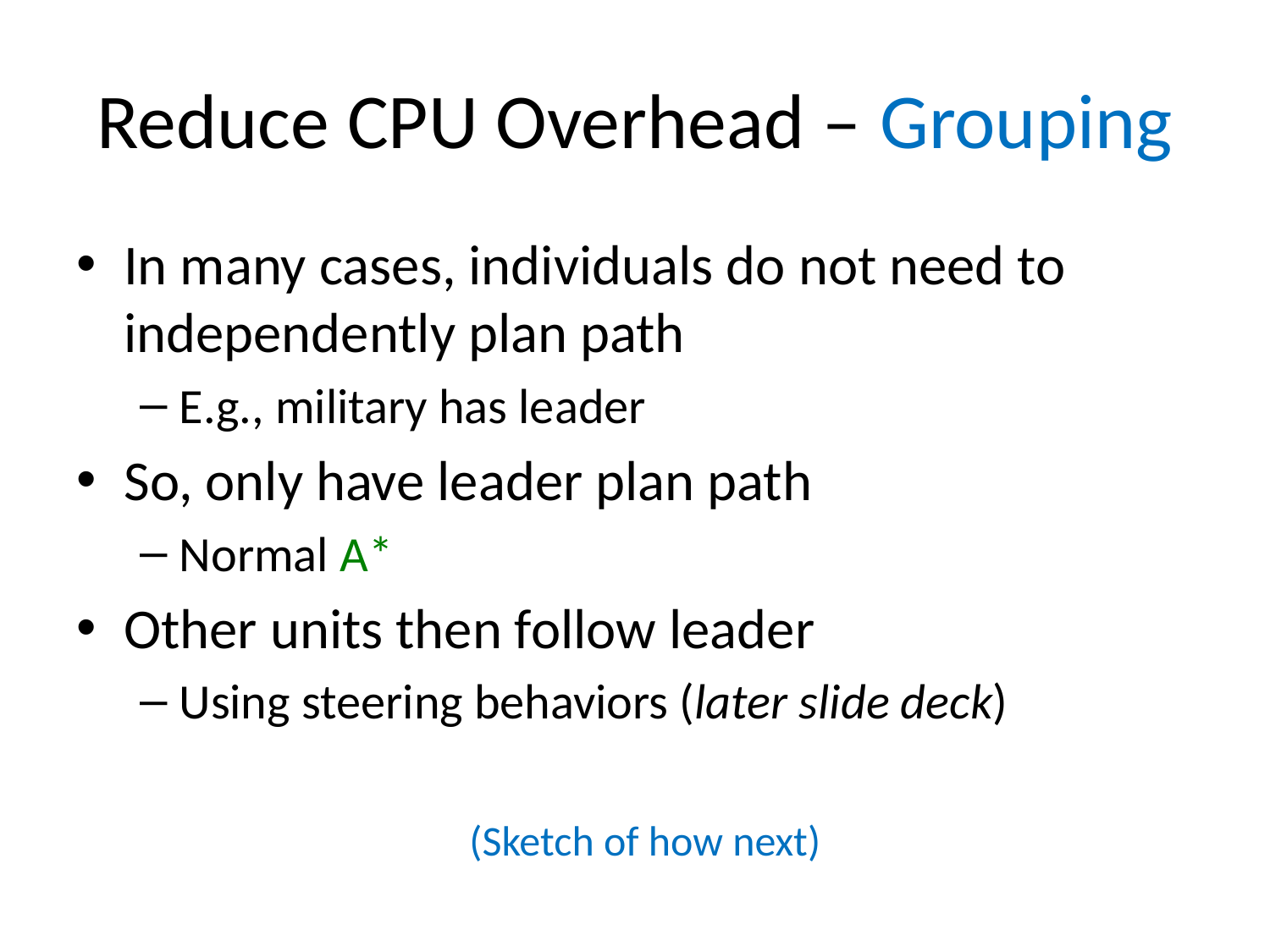

# Reduce CPU Overhead – Grouping
In many cases, individuals do not need to independently plan path
E.g., military has leader
So, only have leader plan path
Normal A*
Other units then follow leader
Using steering behaviors (later slide deck)
(Sketch of how next)